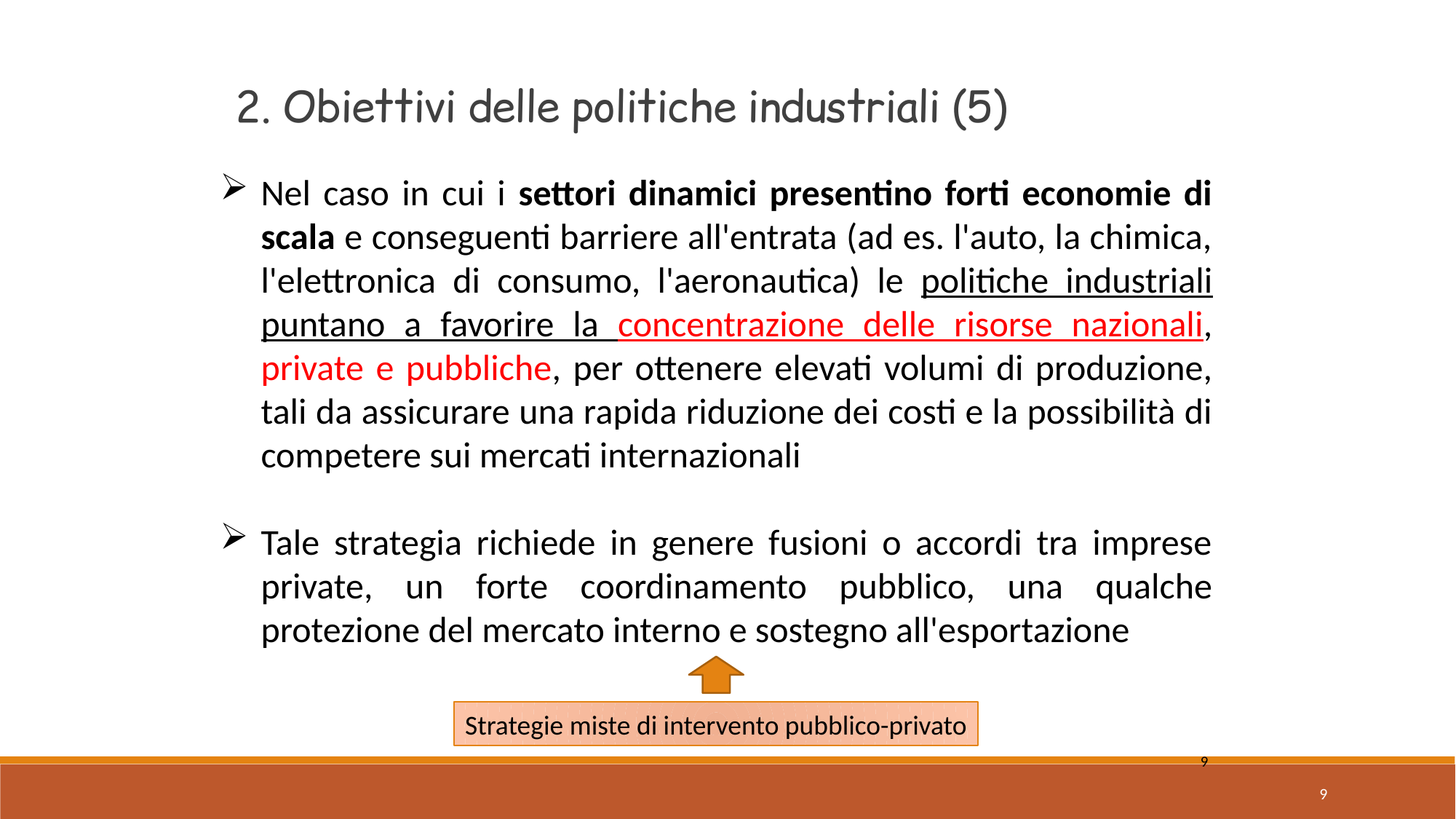

2. Obiettivi delle politiche industriali (5)
Nel caso in cui i settori dinamici presentino forti economie di scala e conseguenti barriere all'entrata (ad es. l'auto, la chimica, l'elettronica di consumo, l'aeronautica) le politiche industriali puntano a favorire la concentrazione delle risorse nazionali, private e pubbliche, per ottenere elevati volumi di produzione, tali da assicurare una rapida riduzione dei costi e la possibilità di competere sui mercati internazionali

Tale strategia richiede in genere fusioni o accordi tra imprese private, un forte coordinamento pubblico, una qualche protezione del mercato interno e sostegno all'esportazione

Strategie miste di intervento pubblico-privato
9
9